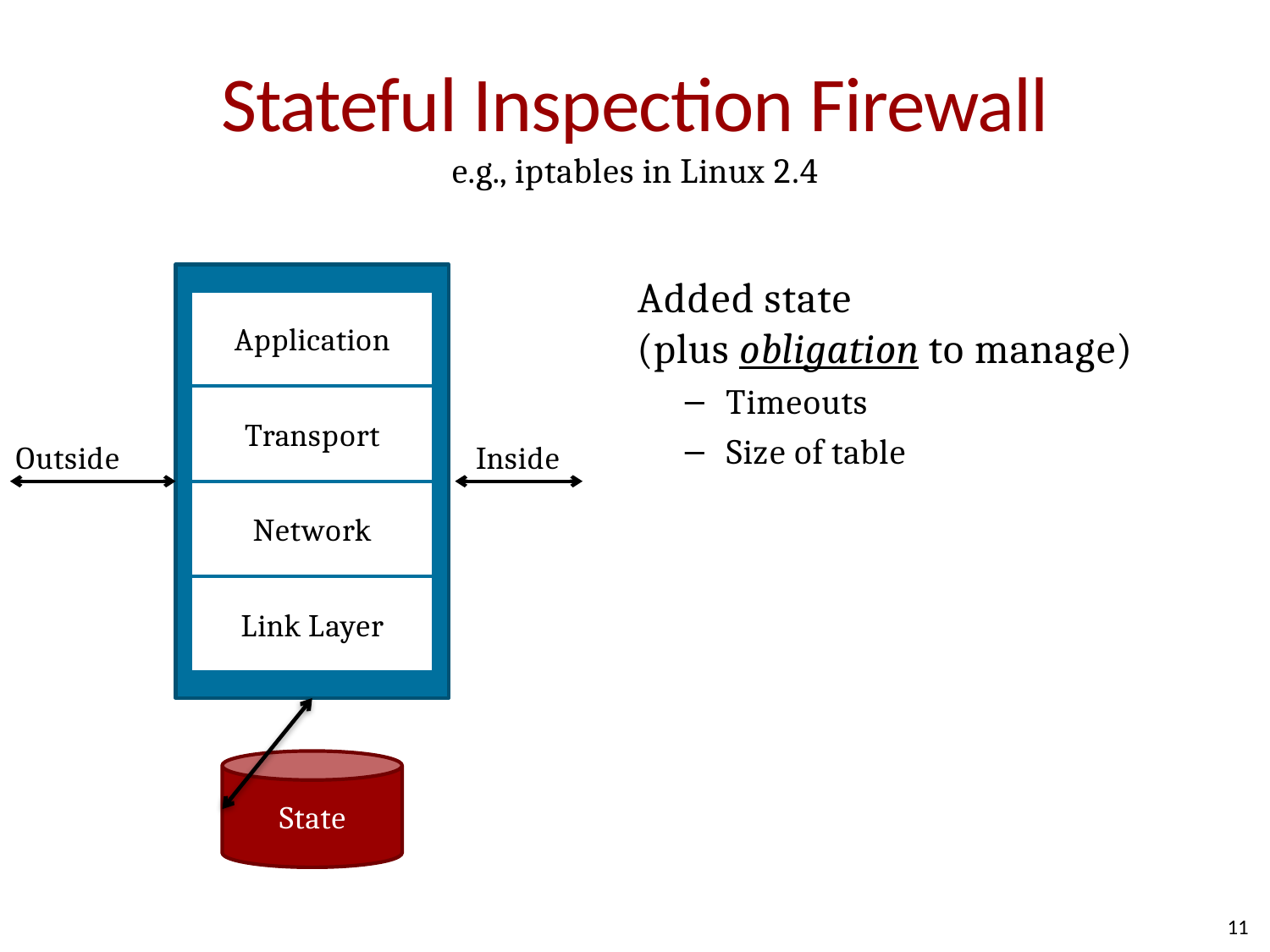

# Stateful Inspection Firewall
e.g., iptables in Linux 2.4

Application
Transport
Network
Link Layer
Added state
(plus obligation to manage)
Timeouts
Size of table
Outside
Inside
State
11